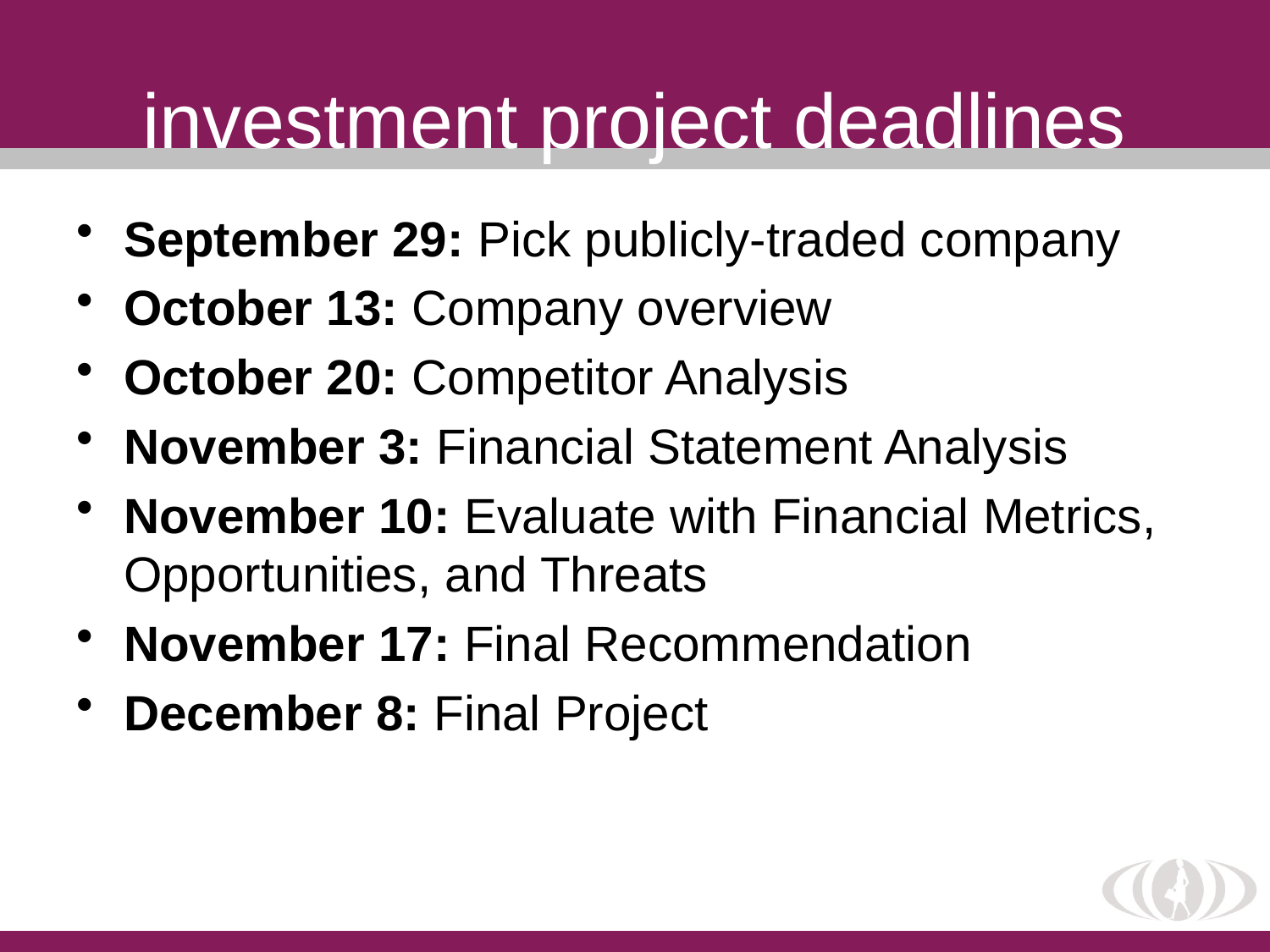

# investment project deadlines
September 29: Pick publicly-traded company
October 13: Company overview
October 20: Competitor Analysis
November 3: Financial Statement Analysis
November 10: Evaluate with Financial Metrics, Opportunities, and Threats
November 17: Final Recommendation
December 8: Final Project